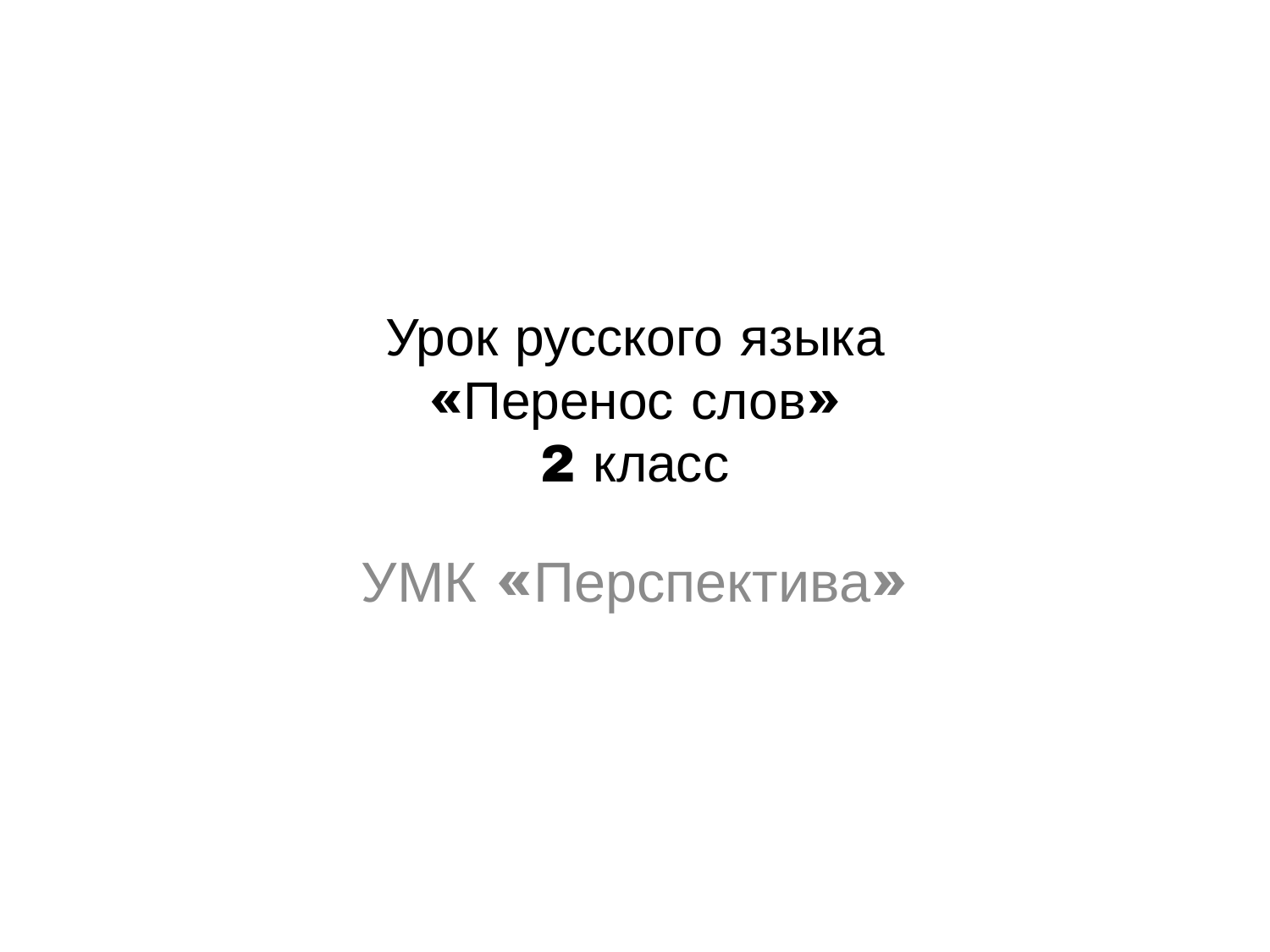

# Урок русского языка «Перенос слов» 2 класс
УМК «Перспектива»